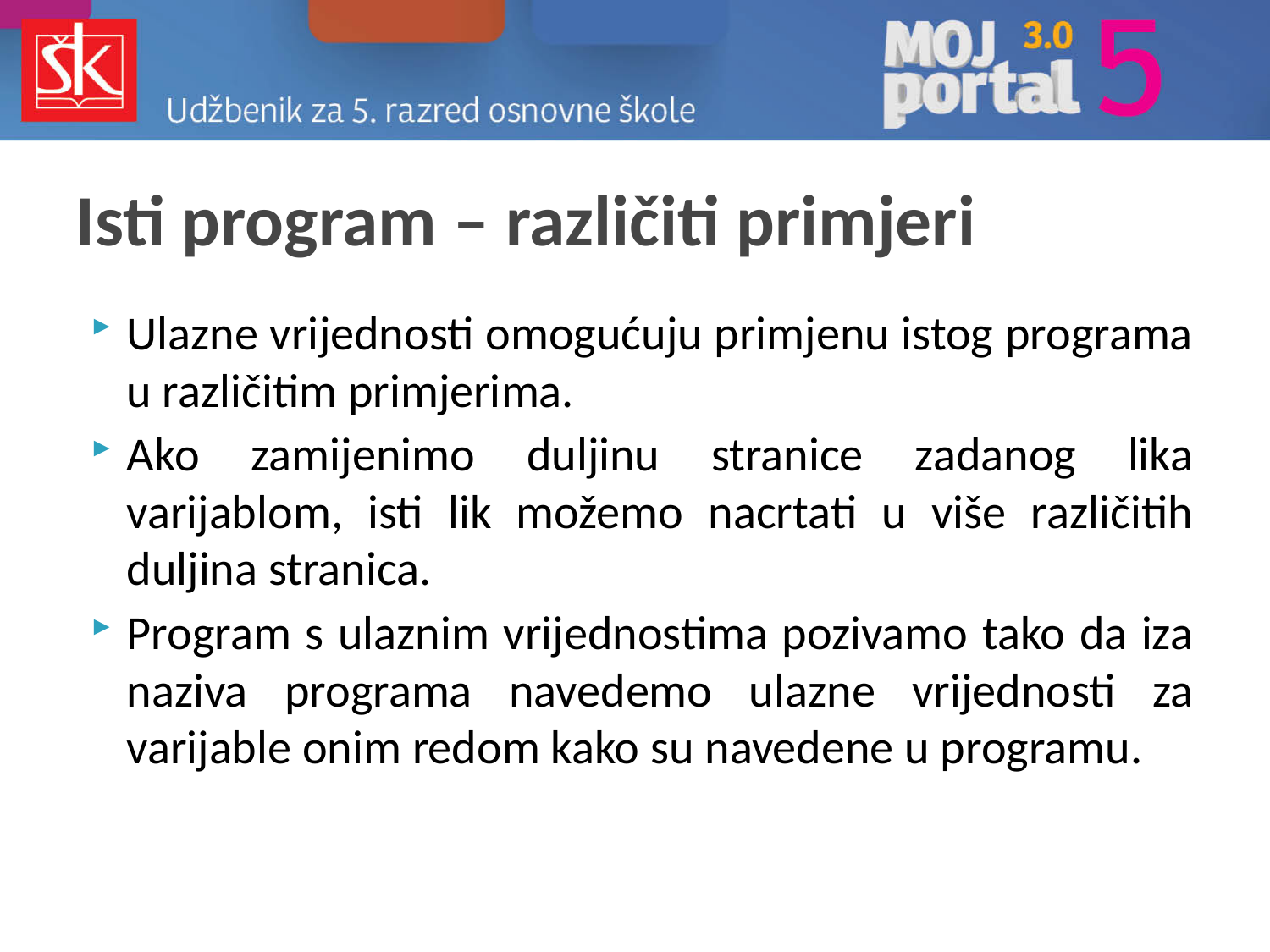

# Isti program – različiti primjeri
Ulazne vrijednosti omogućuju primjenu istog programa u različitim primjerima.
Ako zamijenimo duljinu stranice zadanog lika varijablom, isti lik možemo nacrtati u više različitih duljina stranica.
Program s ulaznim vrijednostima pozivamo tako da iza naziva programa navedemo ulazne vrijednosti za varijable onim redom kako su navedene u programu.